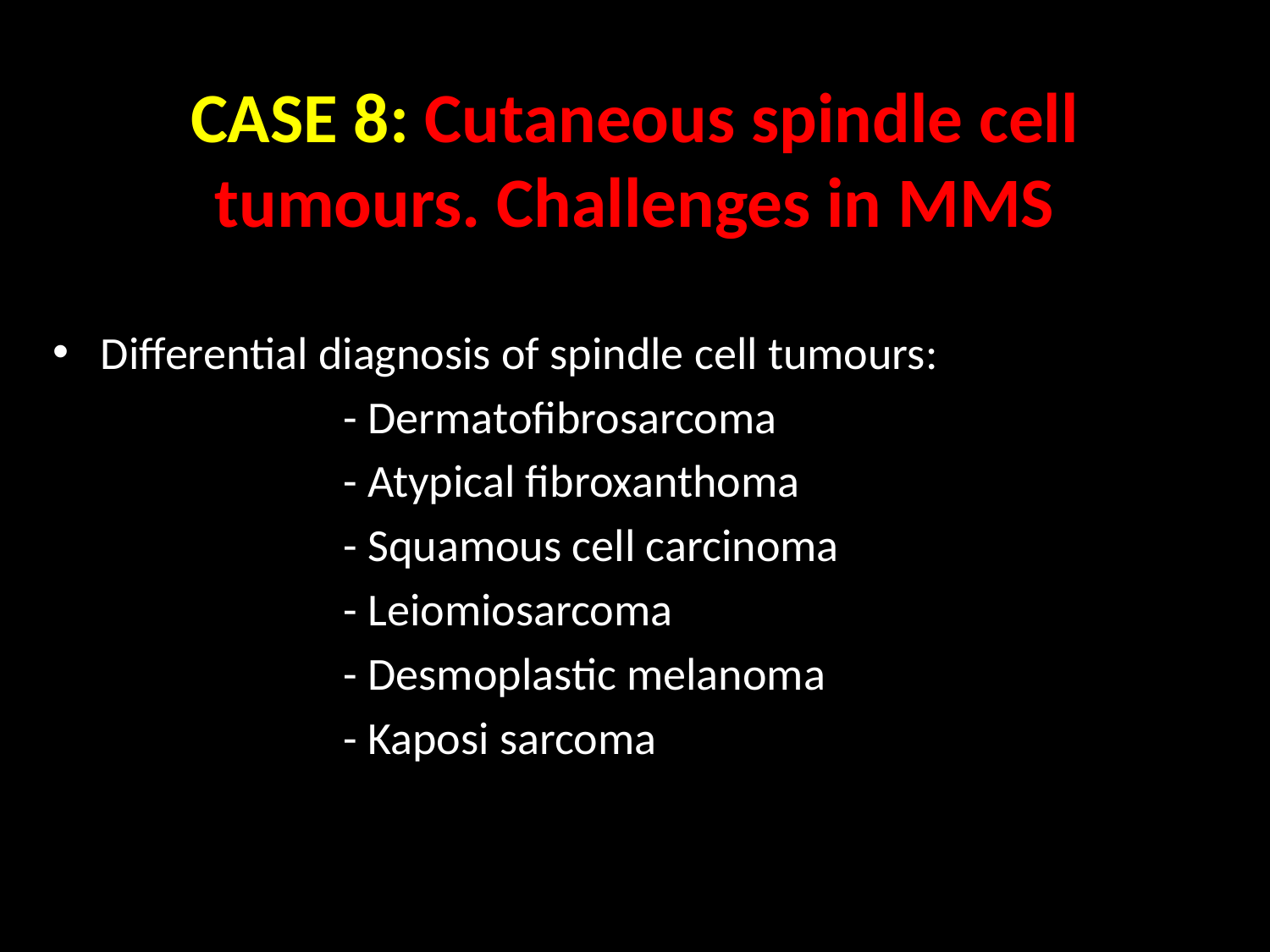

CASE 8: Cutaneous spindle cell tumours. Challenges in MMS
Differential diagnosis of spindle cell tumours:
                            - Dermatofibrosarcoma
                            - Atypical fibroxanthoma
                            - Squamous cell carcinoma
                            - Leiomiosarcoma
                            - Desmoplastic melanoma
                            - Kaposi sarcoma